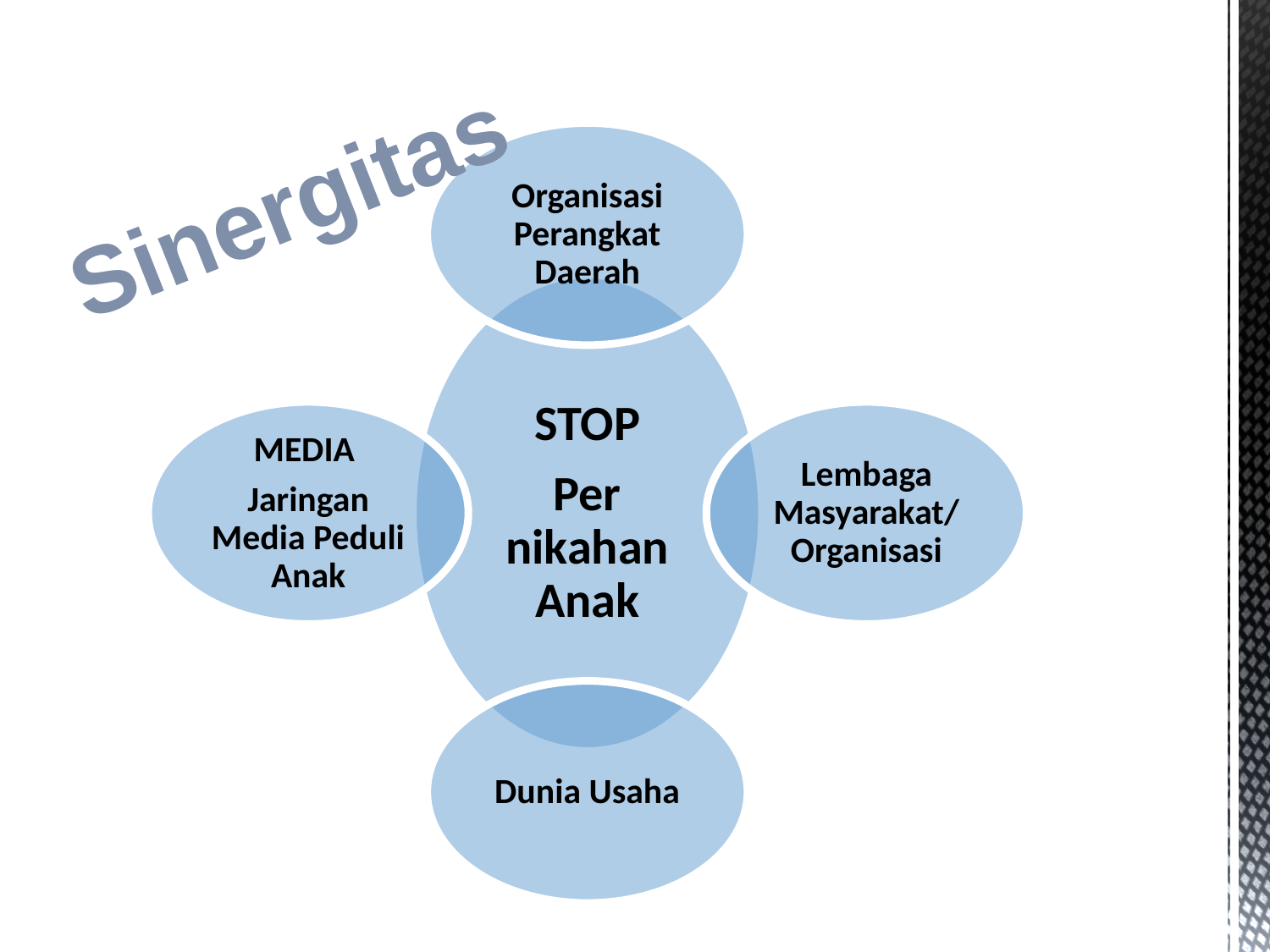

STOP
Per nikahan Anak
Organisasi Perangkat Daerah
Lembaga Masyarakat/ Organisasi
Dunia Usaha
MEDIA
Jaringan Media Peduli Anak
Sinergitas
20